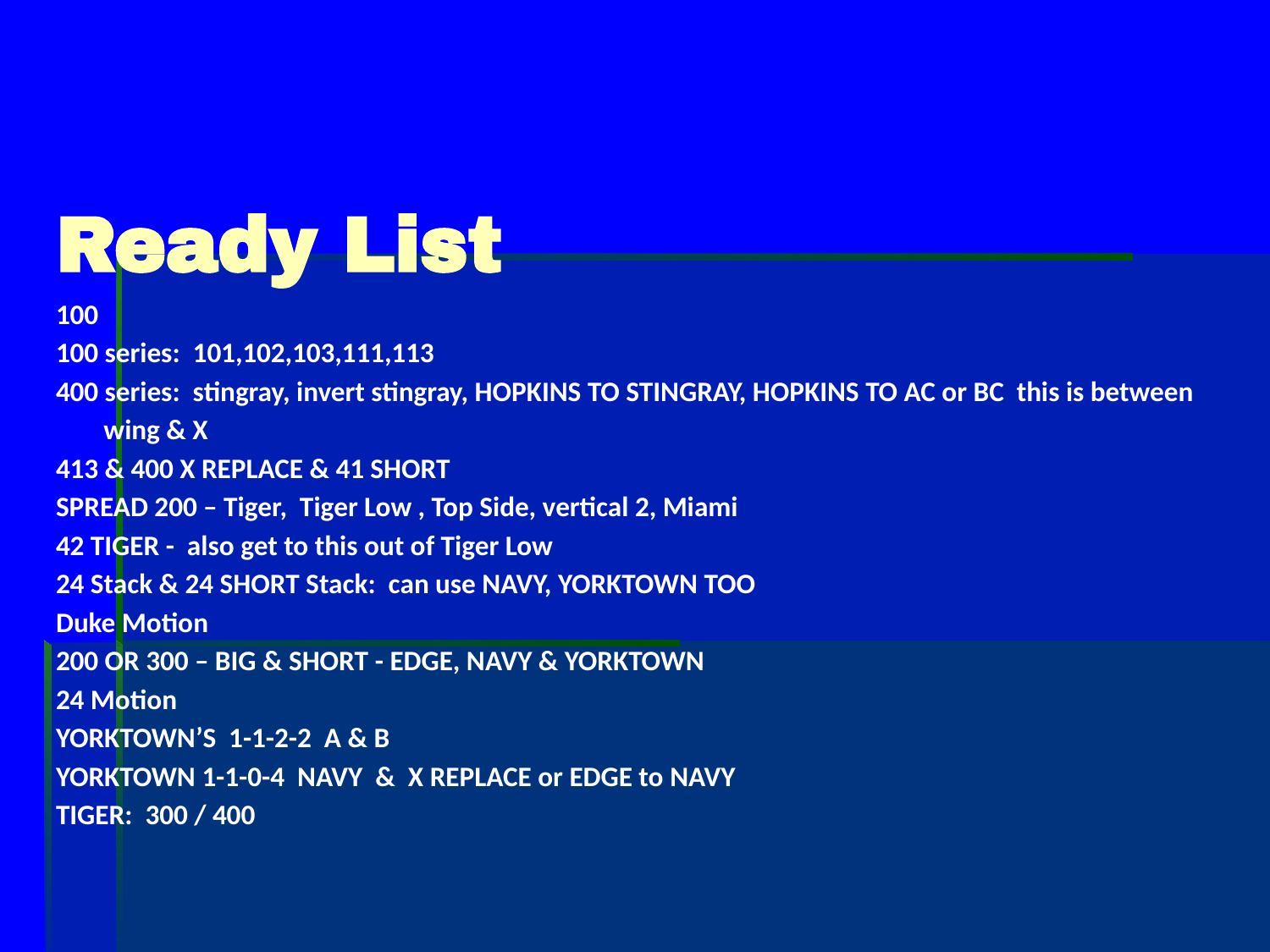

# Ready List
100
100 series:  101,102,103,111,113
400 series:  stingray, invert stingray, HOPKINS TO STINGRAY, HOPKINS TO AC or BC  this is between wing & X
413 & 400 X REPLACE & 41 SHORT
SPREAD 200 – Tiger,  Tiger Low , Top Side, vertical 2, Miami
42 TIGER -  also get to this out of Tiger Low
24 Stack & 24 SHORT Stack:  can use NAVY, YORKTOWN TOO
Duke Motion
200 OR 300 – BIG & SHORT - EDGE, NAVY & YORKTOWN
24 Motion
YORKTOWN’S  1-1-2-2  A & B
YORKTOWN 1-1-0-4  NAVY  &  X REPLACE or EDGE to NAVY
TIGER:  300 / 400